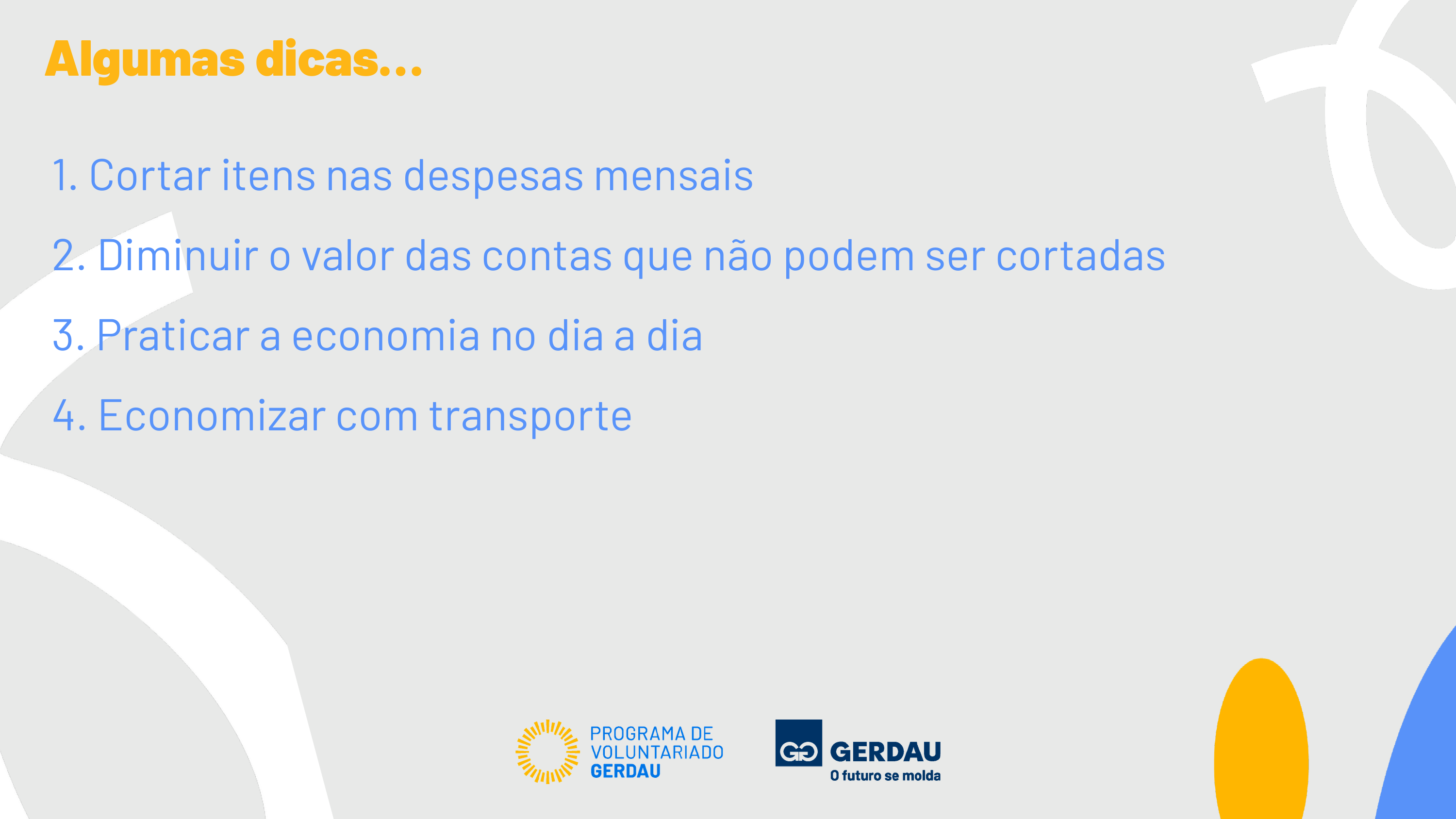

Algumas dicas…

1. Cortar itens nas despesas mensais
2. Diminuir o valor das contas que não podem ser cortadas
3. Praticar a economia no dia a dia
4. Economizar com transporte